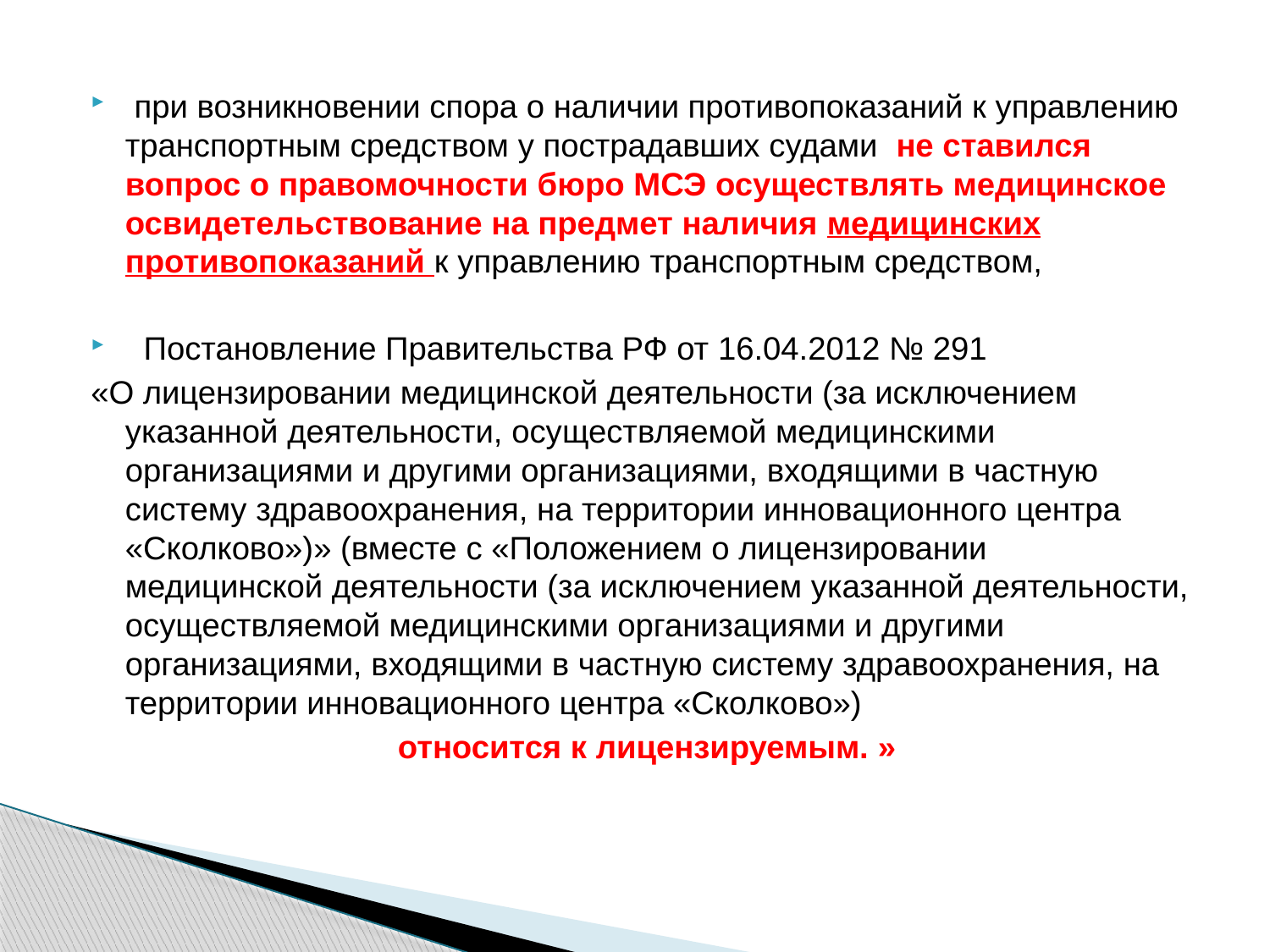

при возникновении спора о наличии противопоказаний к управлению транспортным средством у пострадавших судами  не ставился вопрос о правомочности бюро МСЭ осуществлять медицинское освидетельствование на предмет наличия медицинских противопоказаний к управлению транспортным средством,

  Постановление Правительства РФ от 16.04.2012 № 291
«О лицензировании медицинской деятельности (за исключением указанной деятельности, осуществляемой медицинскими организациями и другими организациями, входящими в частную систему здравоохранения, на территории инновационного центра «Сколково»)» (вместе с «Положением о лицензировании медицинской деятельности (за исключением указанной деятельности, осуществляемой медицинскими организациями и другими организациями, входящими в частную систему здравоохранения, на территории инновационного центра «Сколково»)
 относится к лицензируемым. »